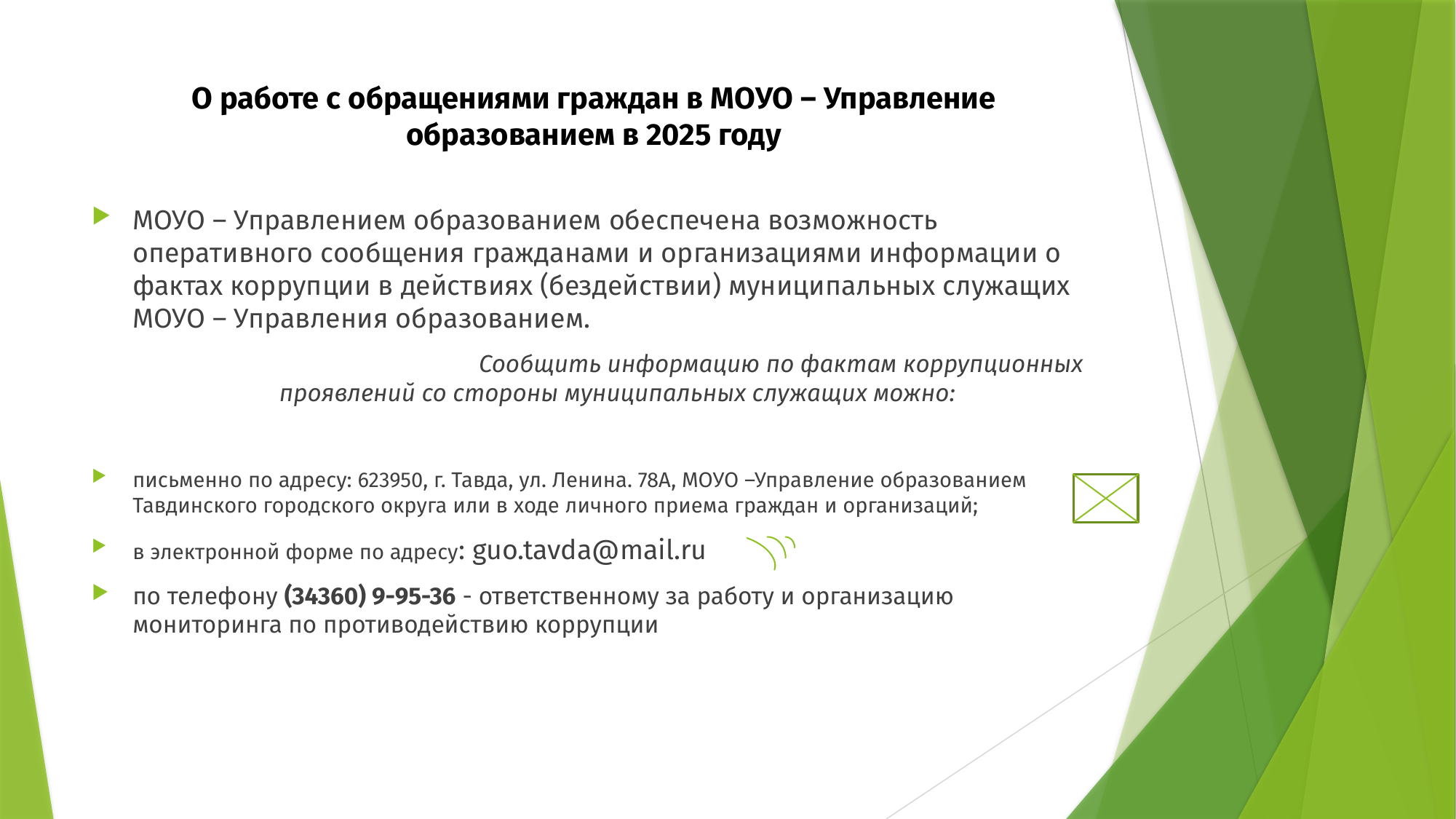

# О работе с обращениями граждан в МОУО – Управление образованием в 2025 году
МОУО – Управлением образованием обеспечена возможность оперативного сообщения гражданами и организациями информации о фактах коррупции в действиях (бездействии) муниципальных служащих МОУО – Управления образованием.
			Сообщить информацию по фактам коррупционных проявлений со стороны муниципальных служащих можно:

письменно по адресу: 623950, г. Тавда, ул. Ленина. 78А, МОУО –Управление образованием Тавдинского городского округа или в ходе личного приема граждан и организаций;
в электронной форме по адресу: guo.tavda@mail.ru
по телефону (34360) 9-95-36 - ответственному за работу и организацию мониторинга по противодействию коррупции